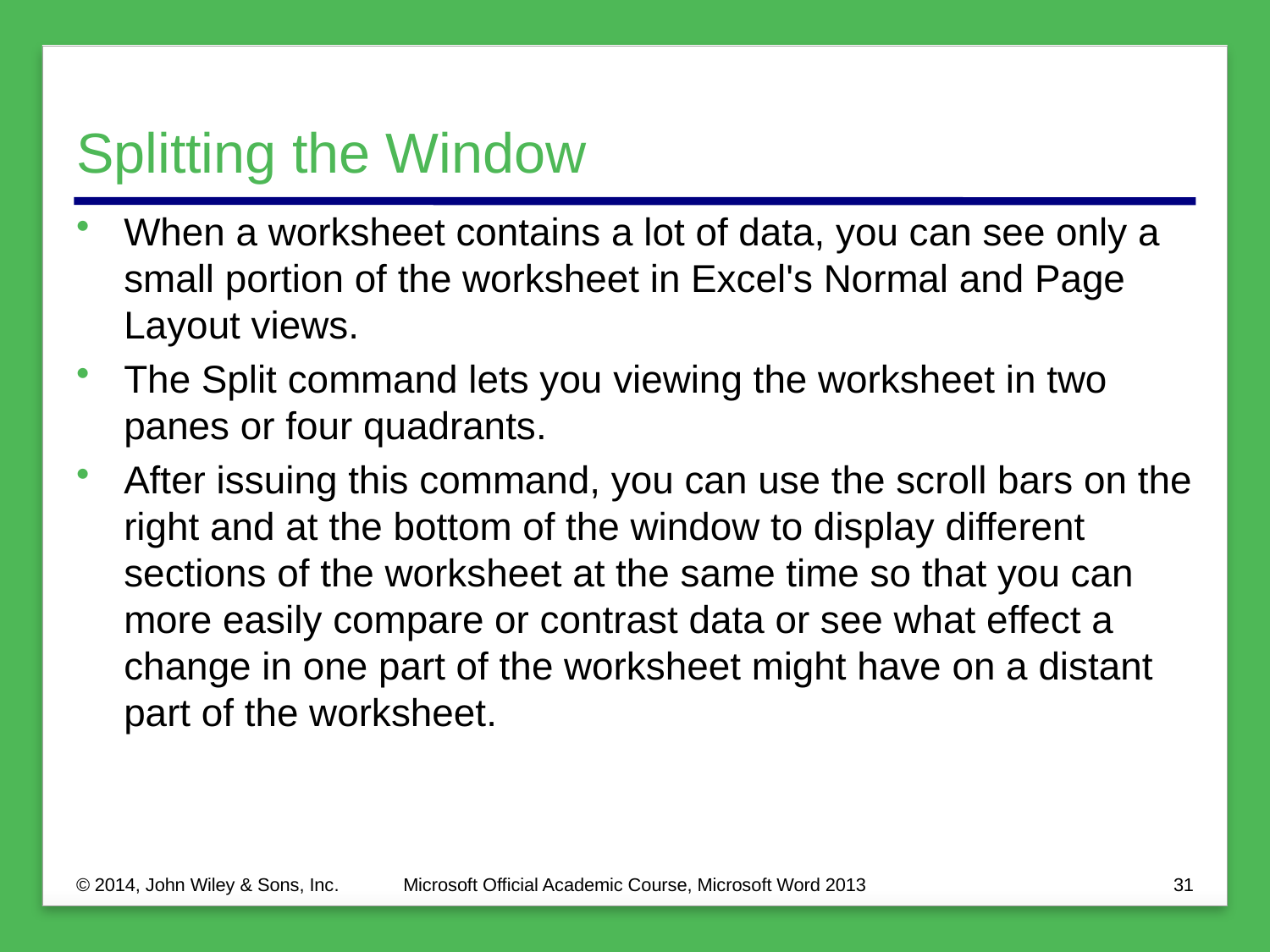

# Splitting the Window
When a worksheet contains a lot of data, you can see only a small portion of the worksheet in Excel's Normal and Page Layout views.
The Split command lets you viewing the worksheet in two panes or four quadrants.
After issuing this command, you can use the scroll bars on the right and at the bottom of the window to display different sections of the worksheet at the same time so that you can more easily compare or contrast data or see what effect a change in one part of the worksheet might have on a distant part of the worksheet.
© 2014, John Wiley & Sons, Inc.
Microsoft Official Academic Course, Microsoft Word 2013
31